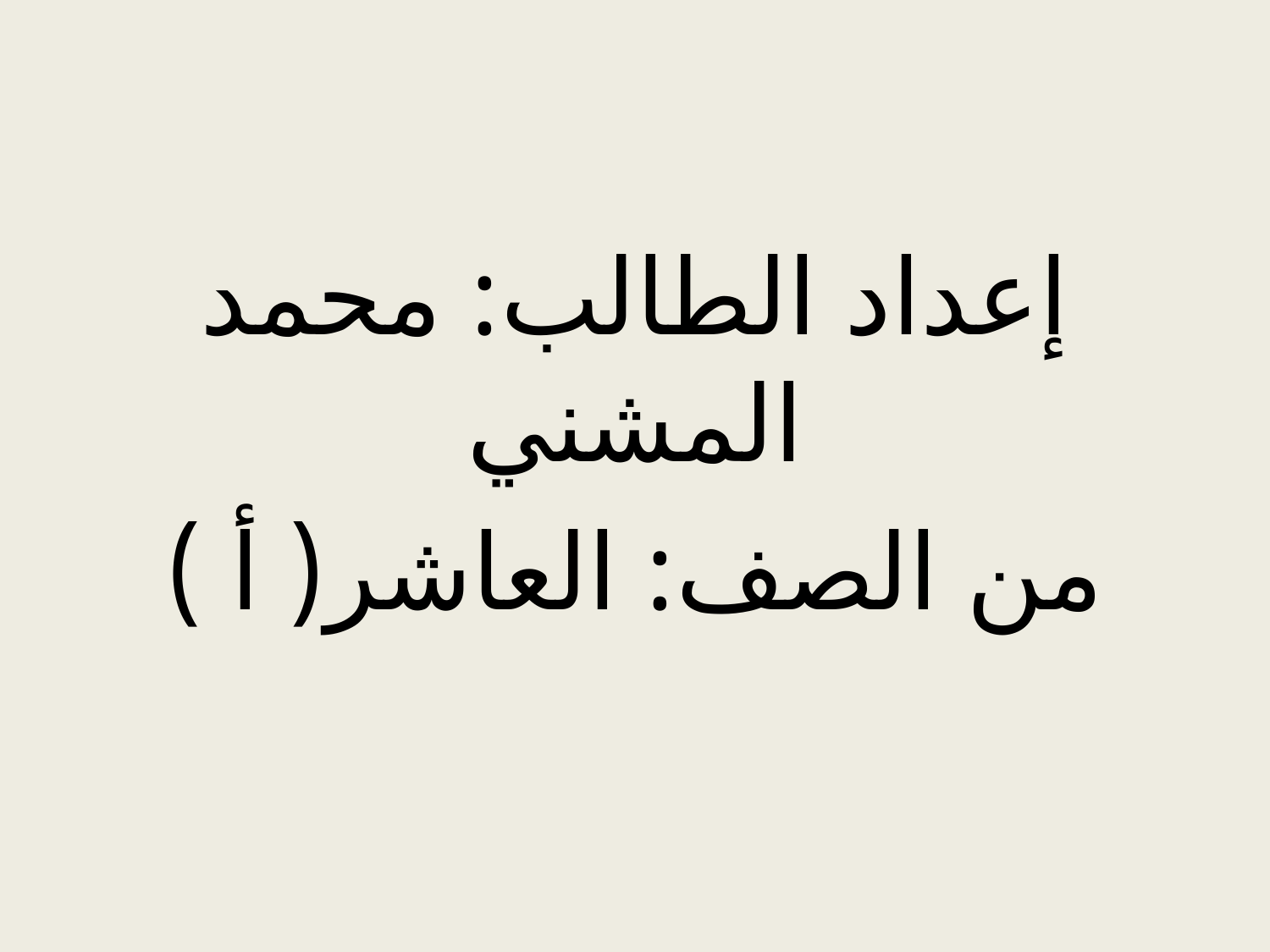

إعداد الطالب: محمد المشني
من الصف: العاشر( أ )